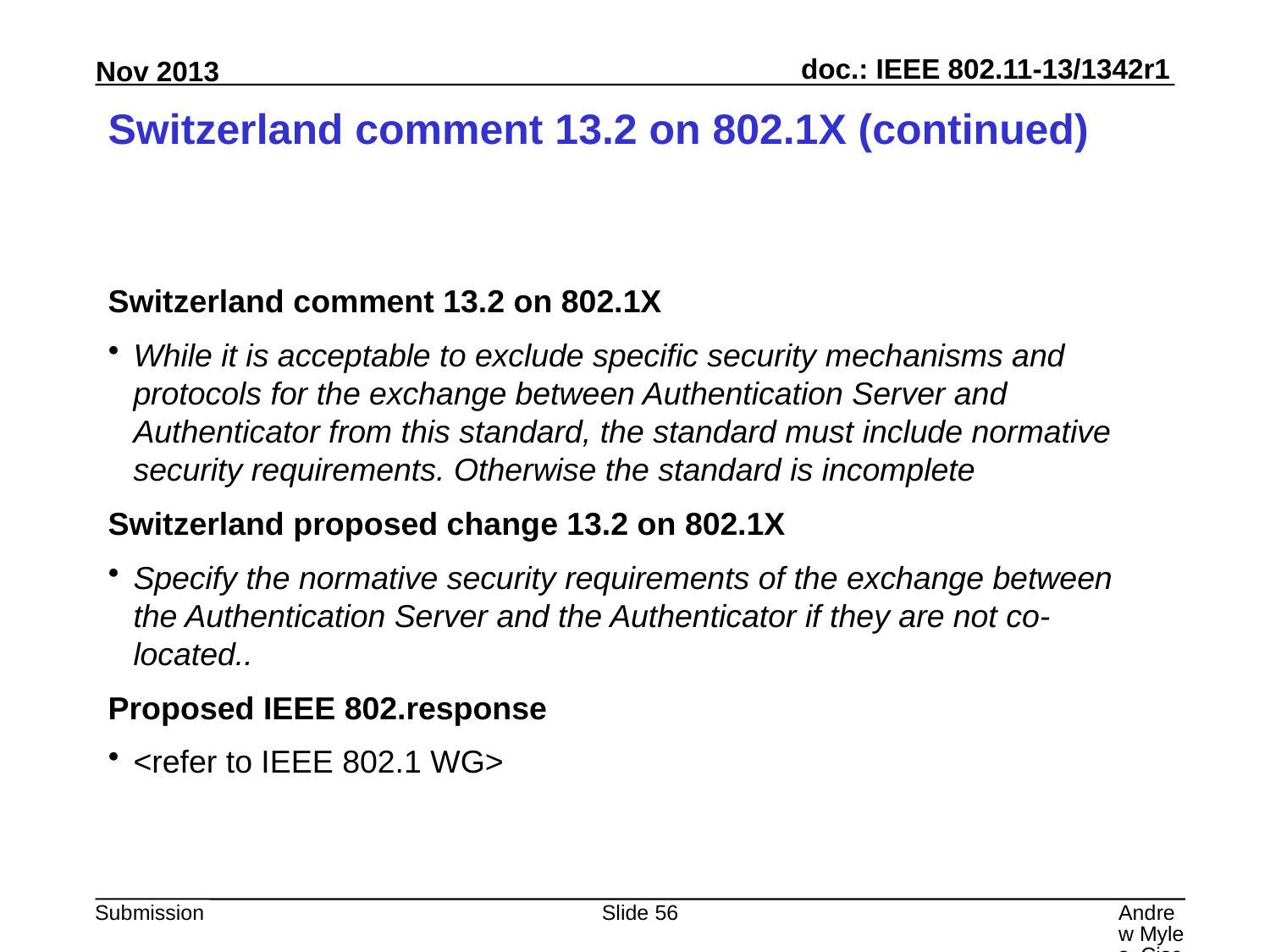

# Switzerland comment 13.2 on 802.1X (continued)
Switzerland comment 13.2 on 802.1X
While it is acceptable to exclude specific security mechanisms and protocols for the exchange between Authentication Server and Authenticator from this standard, the standard must include normative security requirements. Otherwise the standard is incomplete
Switzerland proposed change 13.2 on 802.1X
Specify the normative security requirements of the exchange between the Authentication Server and the Authenticator if they are not co-located..
Proposed IEEE 802.response
<refer to IEEE 802.1 WG>
Slide 56
Andrew Myles, Cisco